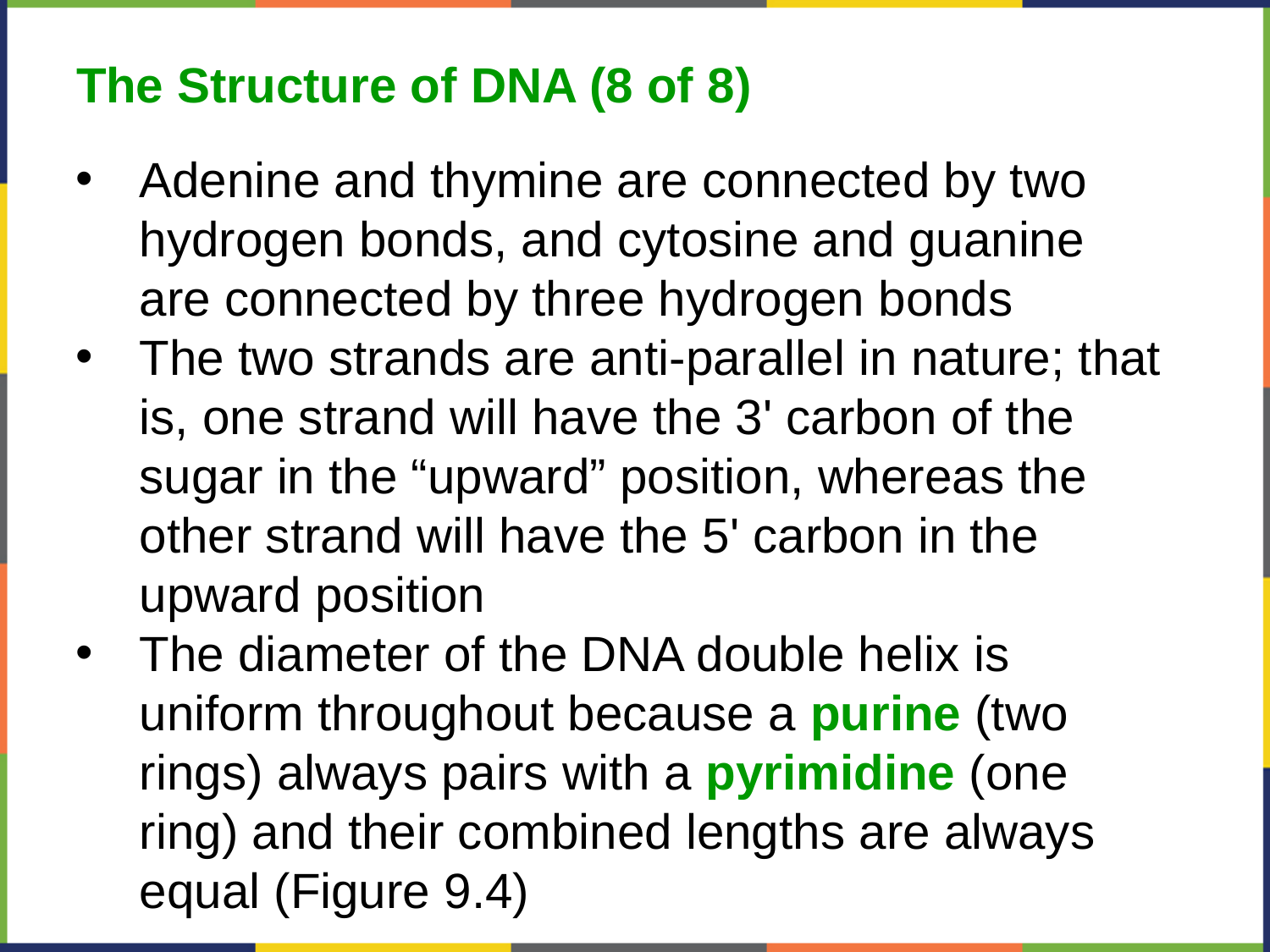

The Structure of DNA (8 of 8)
Adenine and thymine are connected by two hydrogen bonds, and cytosine and guanine are connected by three hydrogen bonds
The two strands are anti-parallel in nature; that is, one strand will have the 3' carbon of the sugar in the “upward” position, whereas the other strand will have the 5' carbon in the upward position
The diameter of the DNA double helix is uniform throughout because a purine (two rings) always pairs with a pyrimidine (one ring) and their combined lengths are always equal (Figure 9.4)